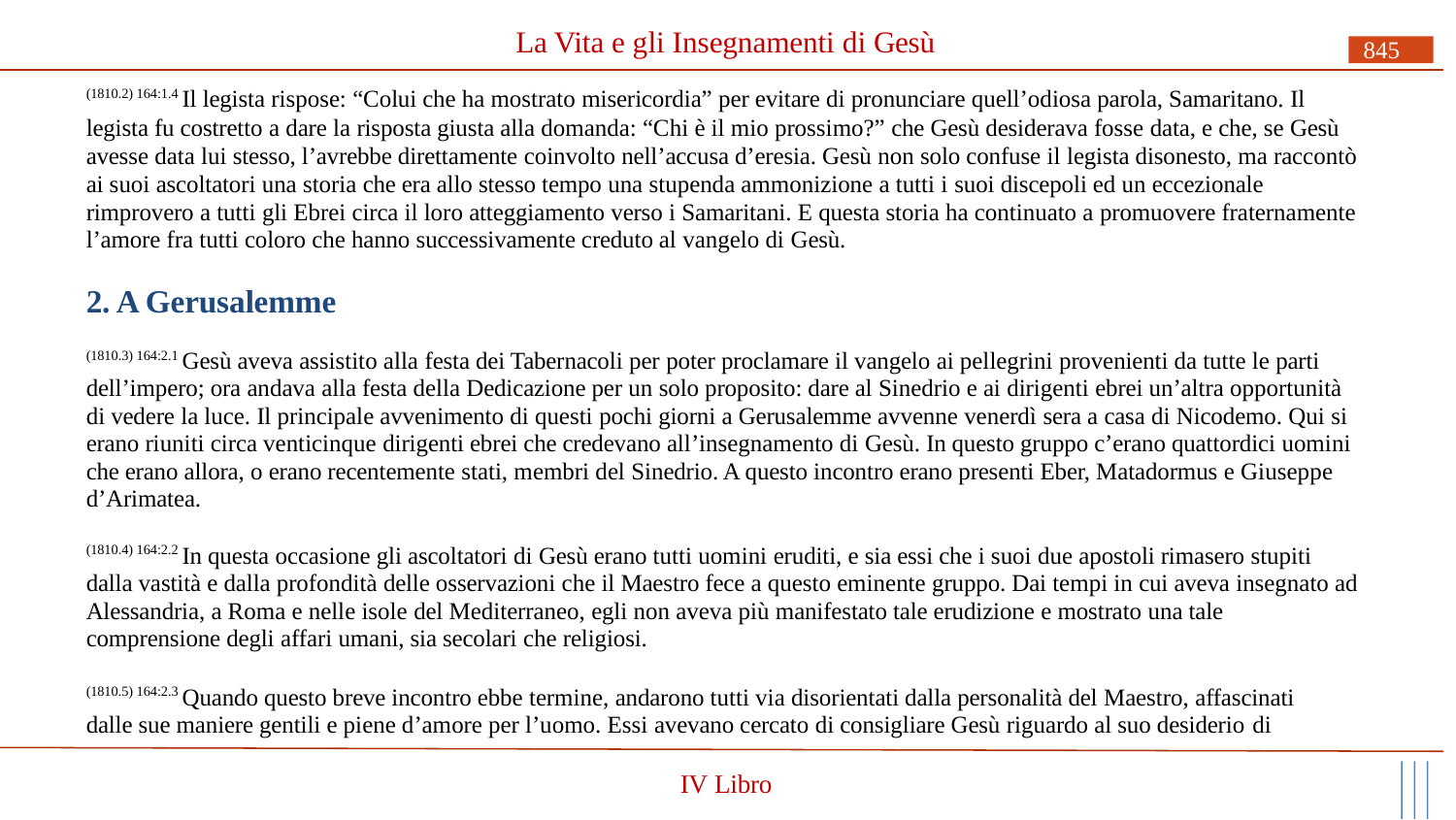

# La Vita e gli Insegnamenti di Gesù
845

(1810.2) 164:1.4 Il legista rispose: “Colui che ha mostrato misericordia” per evitare di pronunciare quell’odiosa parola, Samaritano. Il
legista fu costretto a dare la risposta giusta alla domanda: “Chi è il mio prossimo?” che Gesù desiderava fosse data, e che, se Gesù  avesse data lui stesso, l’avrebbe direttamente coinvolto nell’accusa d’eresia. Gesù non solo confuse il legista disonesto, ma raccontò  ai suoi ascoltatori una storia che era allo stesso tempo una stupenda ammonizione a tutti i suoi discepoli ed un eccezionale  rimprovero a tutti gli Ebrei circa il loro atteggiamento verso i Samaritani. E questa storia ha continuato a promuovere fraternamente  l’amore fra tutti coloro che hanno successivamente creduto al vangelo di Gesù.

2. A Gerusalemme
(1810.3) 164:2.1 Gesù aveva assistito alla festa dei Tabernacoli per poter proclamare il vangelo ai pellegrini provenienti da tutte le parti  dell’impero; ora andava alla festa della Dedicazione per un solo proposito: dare al Sinedrio e ai dirigenti ebrei un’altra opportunità  di vedere la luce. Il principale avvenimento di questi pochi giorni a Gerusalemme avvenne venerdì sera a casa di Nicodemo. Qui si  erano riuniti circa venticinque dirigenti ebrei che credevano all’insegnamento di Gesù. In questo gruppo c’erano quattordici uomini  che erano allora, o erano recentemente stati, membri del Sinedrio. A questo incontro erano presenti Eber, Matadormus e Giuseppe  d’Arimatea.

(1810.4) 164:2.2 In questa occasione gli ascoltatori di Gesù erano tutti uomini eruditi, e sia essi che i suoi due apostoli rimasero stupiti  dalla vastità e dalla profondità delle osservazioni che il Maestro fece a questo eminente gruppo. Dai tempi in cui aveva insegnato ad  Alessandria, a Roma e nelle isole del Mediterraneo, egli non aveva più manifestato tale erudizione e mostrato una tale  comprensione degli affari umani, sia secolari che religiosi.

(1810.5) 164:2.3 Quando questo breve incontro ebbe termine, andarono tutti via disorientati dalla personalità del Maestro, affascinati  dalle sue maniere gentili e piene d’amore per l’uomo. Essi avevano cercato di consigliare Gesù riguardo al suo desiderio di

IV Libro